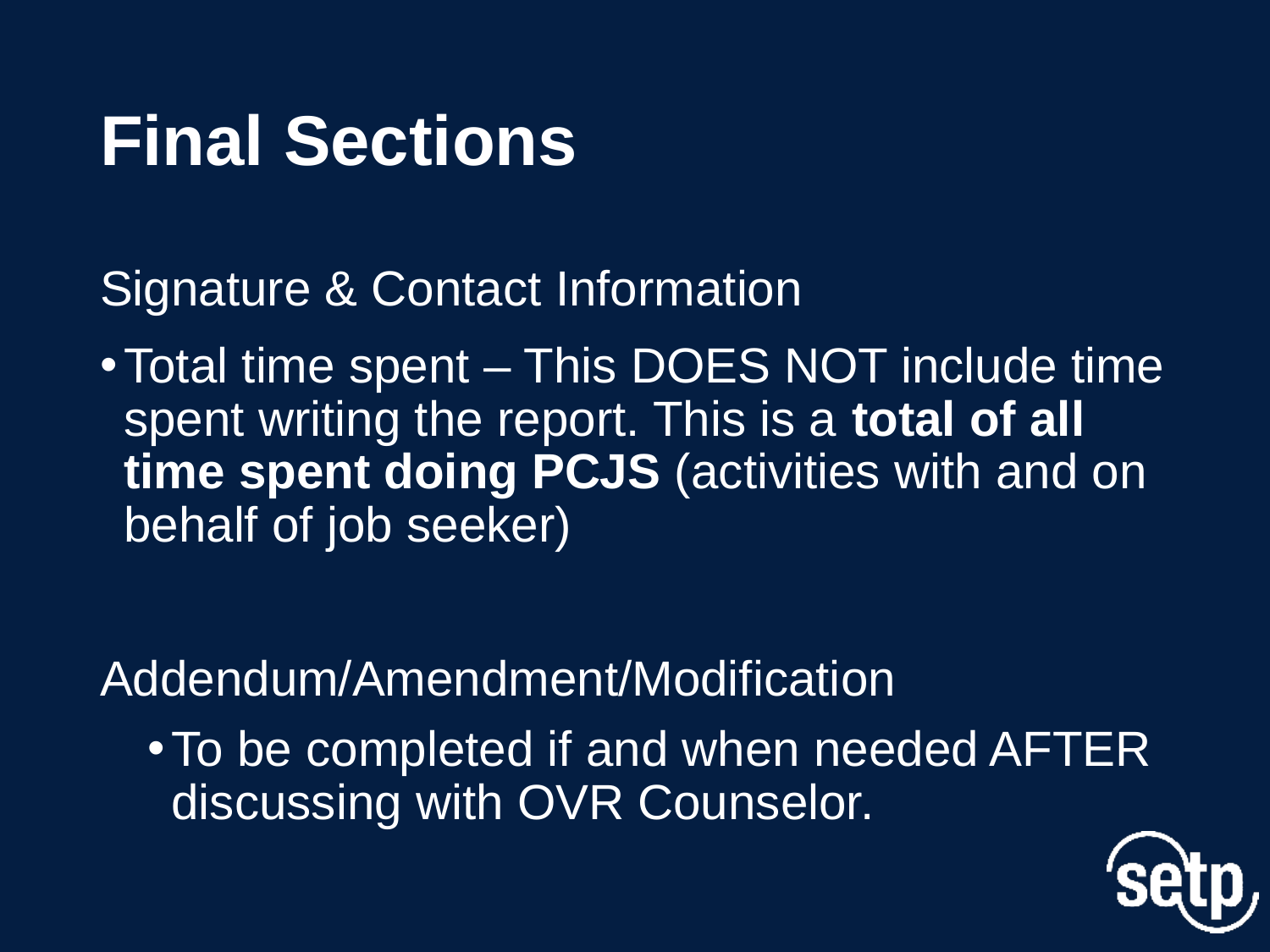

# Final Sections
Signature & Contact Information
Total time spent – This DOES NOT include time spent writing the report. This is a total of all time spent doing PCJS (activities with and on behalf of job seeker)

Addendum/Amendment/Modification
To be completed if and when needed AFTER discussing with OVR Counselor.